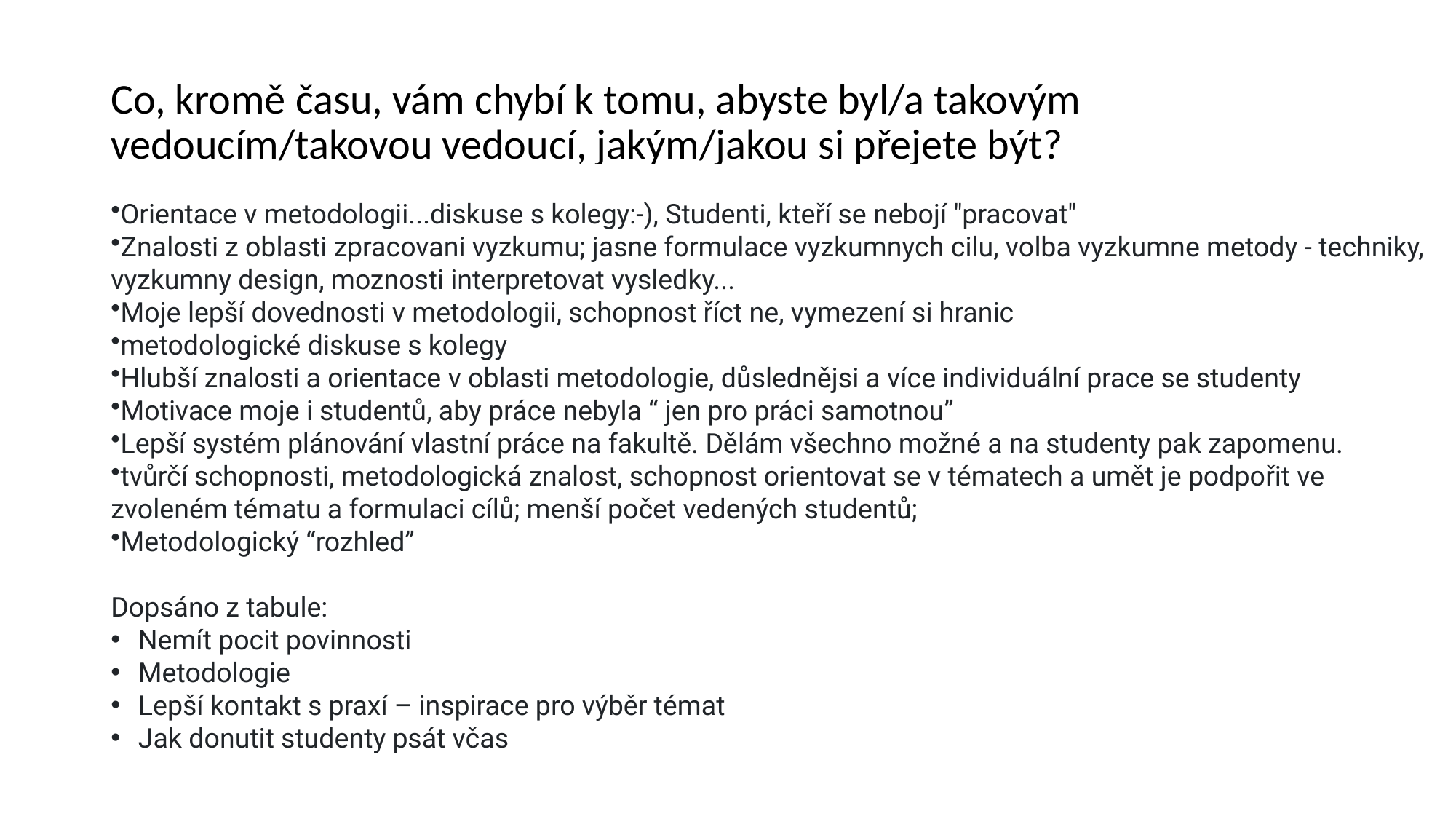

# Co, kromě času, vám chybí k tomu, abyste byl/a takovým vedoucím/takovou vedoucí, jakým/jakou si přejete být?

Orientace v metodologii...diskuse s kolegy:-), Studenti, kteří se nebojí "pracovat"
Znalosti z oblasti zpracovani vyzkumu; jasne formulace vyzkumnych cilu, volba vyzkumne metody - techniky, vyzkumny design, moznosti interpretovat vysledky...
Moje lepší dovednosti v metodologii, schopnost říct ne, vymezení si hranic
metodologické diskuse s kolegy
Hlubší znalosti a orientace v oblasti metodologie, důslednějsi a více individuální prace se studenty
Motivace moje i studentů, aby práce nebyla “ jen pro práci samotnou”
Lepší systém plánování vlastní práce na fakultě. Dělám všechno možné a na studenty pak zapomenu.
tvůrčí schopnosti, metodologická znalost, schopnost orientovat se v tématech a umět je podpořit ve zvoleném tématu a formulaci cílů; menší počet vedených studentů;
Metodologický “rozhled”

Dopsáno z tabule:
Nemít pocit povinnosti
Metodologie
Lepší kontakt s praxí – inspirace pro výběr témat
Jak donutit studenty psát včas